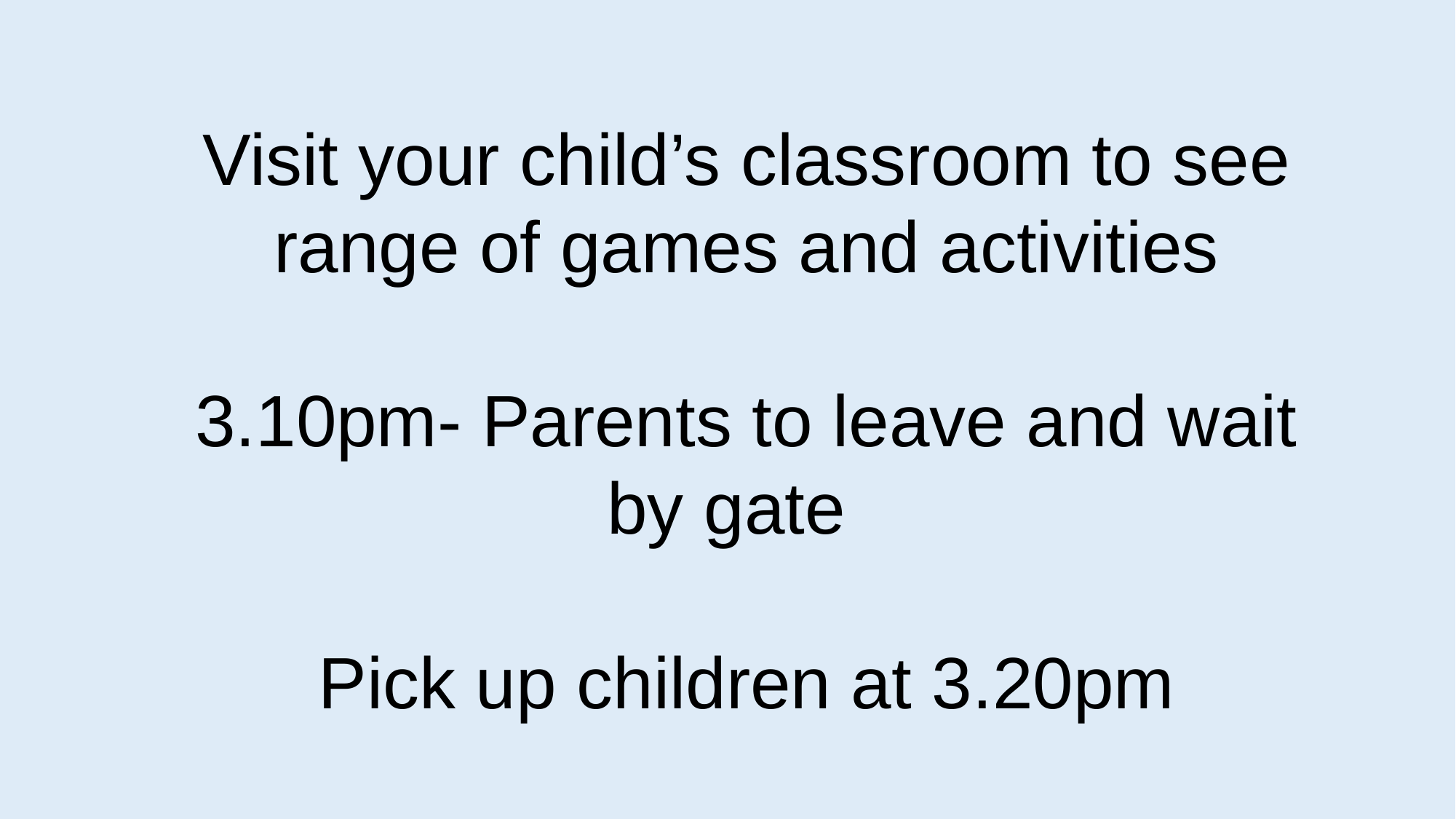

Visit your child’s classroom to see range of games and activities

3.10pm- Parents to leave and wait by gate

Pick up children at 3.20pm